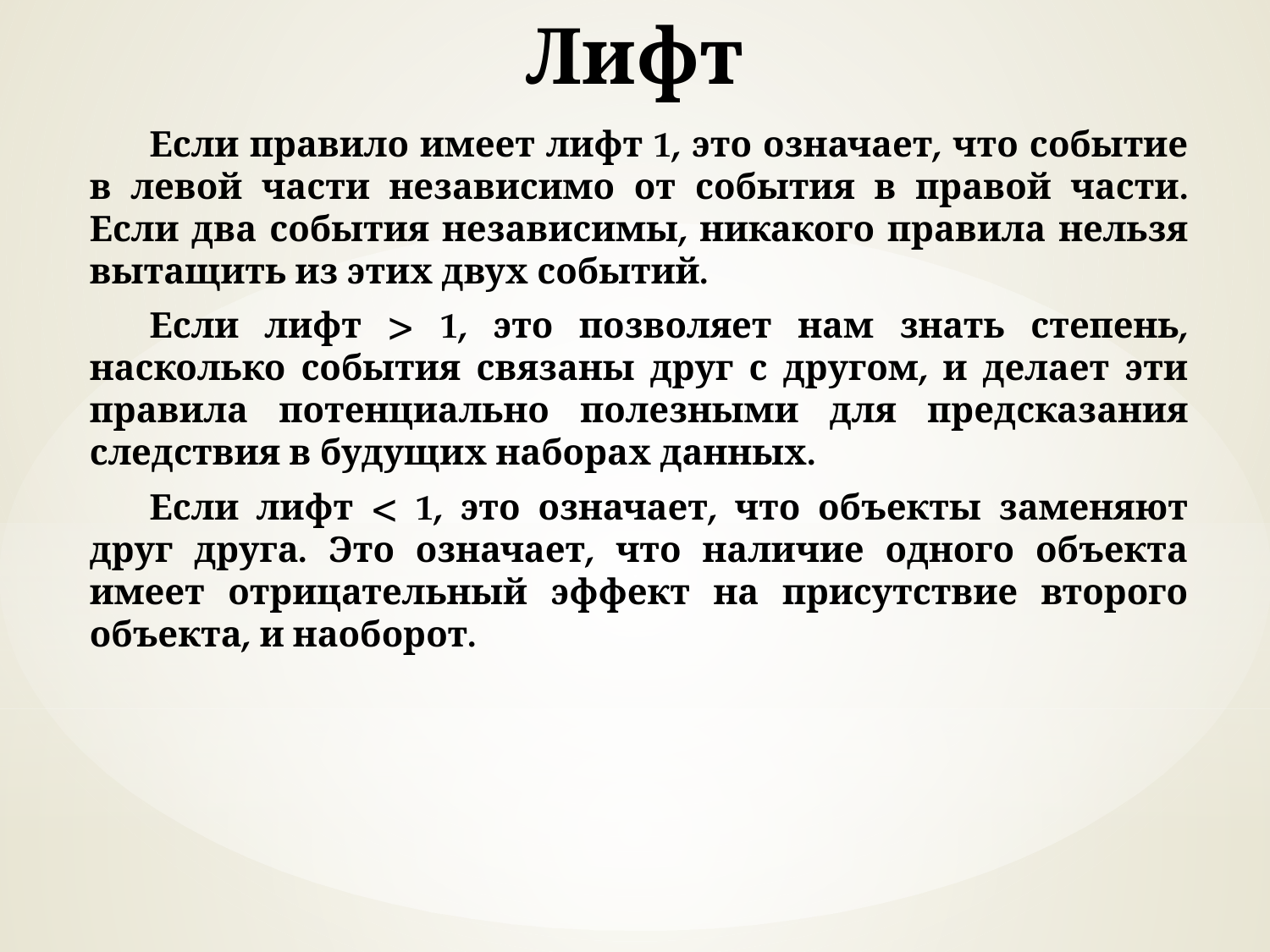

# Лифт
Если правило имеет лифт 1, это означает, что событие в левой части независимо от события в правой части. Если два события независимы, никакого правила нельзя вытащить из этих двух событий.
Если лифт > 1, это позволяет нам знать степень, насколько события связаны друг с другом, и делает эти правила потенциально полезными для предсказания следствия в будущих наборах данных.
Если лифт < 1, это означает, что объекты заменяют друг друга. Это означает, что наличие одного объекта имеет отрицательный эффект на присутствие второго объекта, и наоборот.